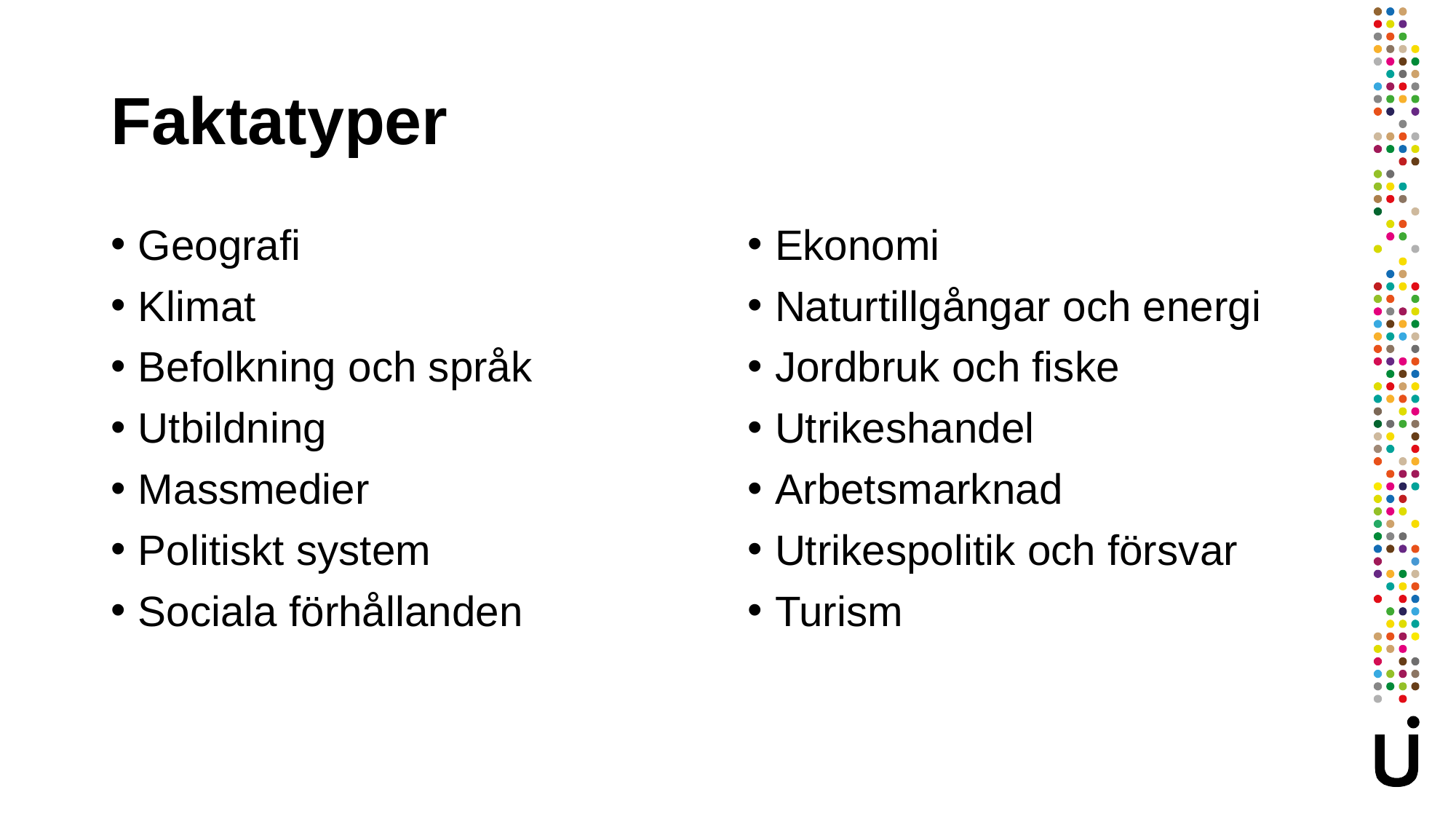

# Faktatyper
Geografi
Klimat
Befolkning och språk
Utbildning
Massmedier
Politiskt system
Sociala förhållanden
Ekonomi
Naturtillgångar och energi
Jordbruk och fiske
Utrikeshandel
Arbetsmarknad
Utrikespolitik och försvar
Turism